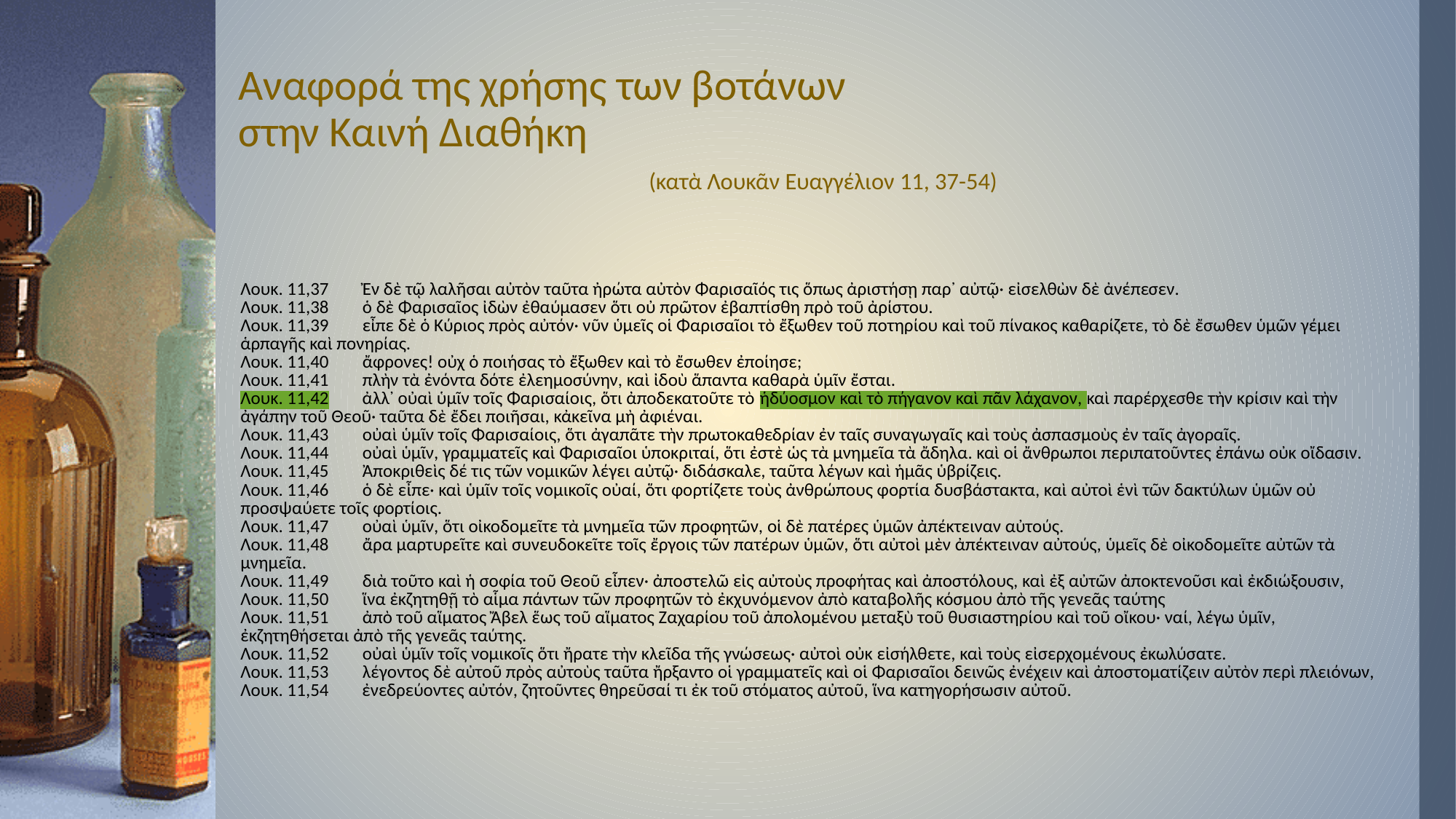

# Αναφορά της χρήσης των βοτάνων στην Καινή Διαθήκη (κατὰ Λουκᾶν Ευαγγέλιον 11, 37-54)
| Λουκ. 11,37        Ἐν δὲ τῷ λαλῆσαι αὐτὸν ταῦτα ἠρώτα αὐτὸν Φαρισαῖός τις ὅπως ἀριστήσῃ παρ᾿ αὐτῷ· εἰσελθὼν δὲ ἀνέπεσεν. Λουκ. 11,38        ὁ δὲ Φαρισαῖος ἰδὼν ἐθαύμασεν ὅτι οὐ πρῶτον ἐβαπτίσθη πρὸ τοῦ ἀρίστου. Λουκ. 11,39        εἶπε δὲ ὁ Κύριος πρὸς αὐτόν· νῦν ὑμεῖς οἱ Φαρισαῖοι τὸ ἔξωθεν τοῦ ποτηρίου καὶ τοῦ πίνακος καθαρίζετε, τὸ δὲ ἔσωθεν ὑμῶν γέμει ἁρπαγῆς καὶ πονηρίας. Λουκ. 11,40        ἄφρονες! οὐχ ὁ ποιήσας τὸ ἔξωθεν καὶ τὸ ἔσωθεν ἐποίησε; Λουκ. 11,41        πλὴν τὰ ἐνόντα δότε ἐλεημοσύνην, καὶ ἰδοὺ ἅπαντα καθαρὰ ὑμῖν ἔσται. Λουκ. 11,42        ἀλλ᾿ οὐαὶ ὑμῖν τοῖς Φαρισαίοις, ὅτι ἀποδεκατοῦτε τὸ ἡδύοσμον καὶ τὸ πήγανον καὶ πᾶν λάχανον, καὶ παρέρχεσθε τὴν κρίσιν καὶ τὴν ἀγάπην τοῦ Θεοῦ· ταῦτα δὲ ἔδει ποιῆσαι, κἀκεῖνα μὴ ἀφιέναι. Λουκ. 11,43        οὐαὶ ὑμῖν τοῖς Φαρισαίοις, ὅτι ἀγαπᾶτε τὴν πρωτοκαθεδρίαν ἐν ταῖς συναγωγαῖς καὶ τοὺς ἀσπασμοὺς ἐν ταῖς ἀγοραῖς. Λουκ. 11,44        οὐαὶ ὑμῖν, γραμματεῖς καὶ Φαρισαῖοι ὑποκριταί, ὅτι ἐστὲ ὡς τὰ μνημεῖα τὰ ἄδηλα. καὶ οἱ ἄνθρωποι περιπατοῦντες ἐπάνω οὐκ οἴδασιν. Λουκ. 11,45        Ἀποκριθεὶς δέ τις τῶν νομικῶν λέγει αὐτῷ· διδάσκαλε, ταῦτα λέγων καὶ ἡμᾶς ὑβρίζεις. Λουκ. 11,46        ὁ δὲ εἶπε· καὶ ὑμῖν τοῖς νομικοῖς οὐαί, ὅτι φορτίζετε τοὺς ἀνθρώπους φορτία δυσβάστακτα, καὶ αὐτοὶ ἑνὶ τῶν δακτύλων ὑμῶν οὐ προσψαύετε τοῖς φορτίοις. Λουκ. 11,47        οὐαὶ ὑμῖν, ὅτι οἰκοδομεῖτε τὰ μνημεῖα τῶν προφητῶν, οἱ δὲ πατέρες ὑμῶν ἀπέκτειναν αὐτούς. Λουκ. 11,48        ἄρα μαρτυρεῖτε καὶ συνευδοκεῖτε τοῖς ἔργοις τῶν πατέρων ὑμῶν, ὅτι αὐτοὶ μὲν ἀπέκτειναν αὐτούς, ὑμεῖς δὲ οἰκοδομεῖτε αὐτῶν τὰ μνημεῖα. Λουκ. 11,49        διὰ τοῦτο καὶ ἡ σοφία τοῦ Θεοῦ εἶπεν· ἀποστελῶ εἰς αὐτοὺς προφήτας καὶ ἀποστόλους, καὶ ἐξ αὐτῶν ἀποκτενοῦσι καὶ ἐκδιώξουσιν, Λουκ. 11,50        ἵνα ἐκζητηθῇ τὸ αἷμα πάντων τῶν προφητῶν τὸ ἐκχυνόμενον ἀπὸ καταβολῆς κόσμου ἀπὸ τῆς γενεᾶς ταύτης Λουκ. 11,51        ἀπὸ τοῦ αἵματος Ἄβελ ἕως τοῦ αἵματος Ζαχαρίου τοῦ ἀπολομένου μεταξὺ τοῦ θυσιαστηρίου καὶ τοῦ οἴκου· ναί, λέγω ὑμῖν, ἐκζητηθήσεται ἀπὸ τῆς γενεᾶς ταύτης. Λουκ. 11,52        οὐαὶ ὑμῖν τοῖς νομικοῖς ὅτι ἤρατε τὴν κλεῖδα τῆς γνώσεως· αὐτοὶ οὐκ εἰσήλθετε, καὶ τοὺς εἰσερχομένους ἐκωλύσατε. Λουκ. 11,53        λέγοντος δὲ αὐτοῦ πρὸς αὐτοὺς ταῦτα ἤρξαντο οἱ γραμματεῖς καὶ οἱ Φαρισαῖοι δεινῶς ἐνέχειν καὶ ἀποστοματίζειν αὐτὸν περὶ πλειόνων, Λουκ. 11,54 ἐνεδρεύοντες αὐτόν, ζητοῦντες θηρεῦσαί τι ἐκ τοῦ στόματος αὐτοῦ, ἵνα κατηγορήσωσιν αὐτοῦ. |
| --- |